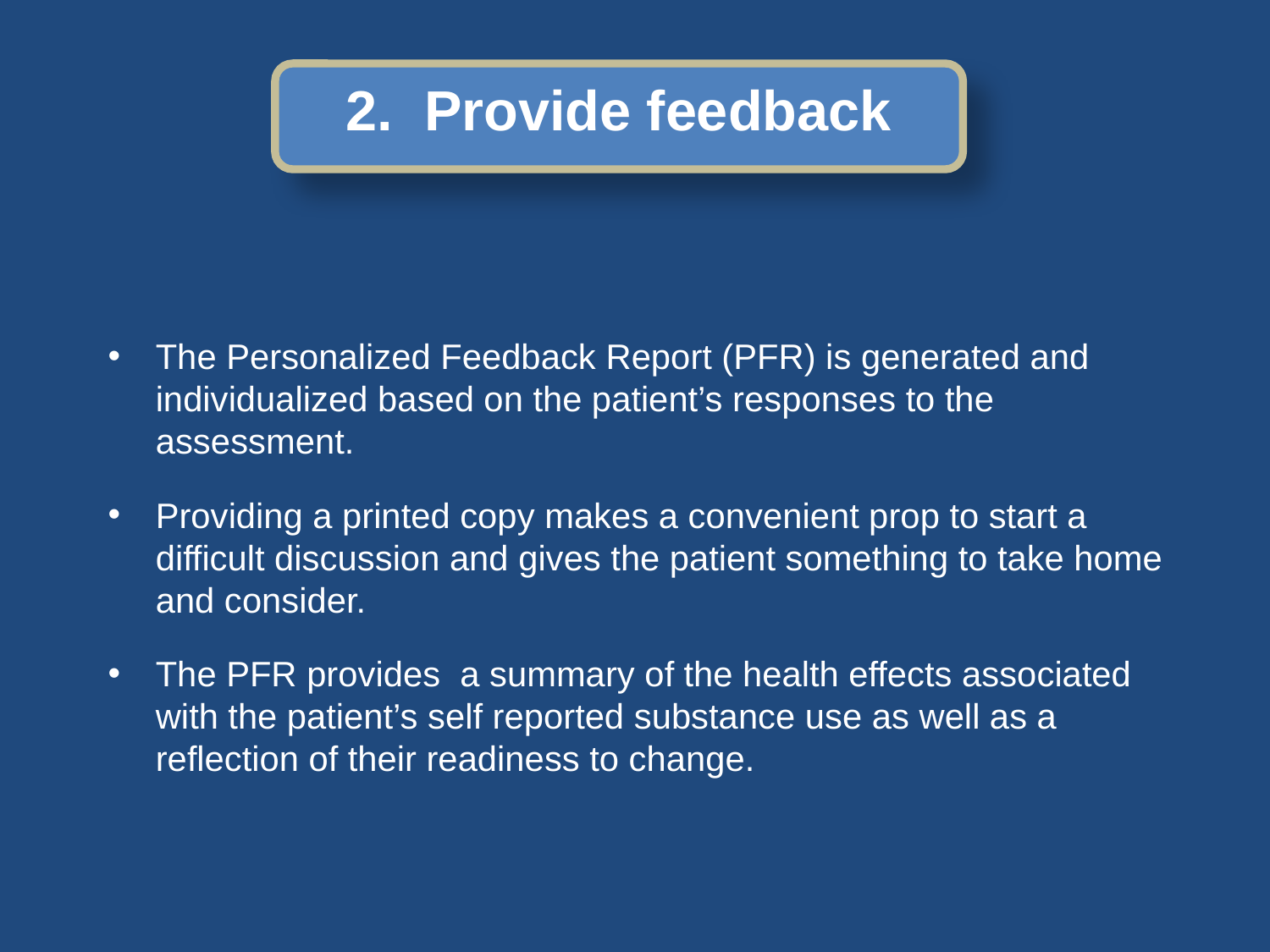

Brief intervention
2.  Provide feedback
The Personalized Feedback Report (PFR) is generated and individualized based on the patient’s responses to the assessment.
Providing a printed copy makes a convenient prop to start a difficult discussion and gives the patient something to take home and consider.
The PFR provides  a summary of the health effects associated with the patient’s self reported substance use as well as a reflection of their readiness to change.